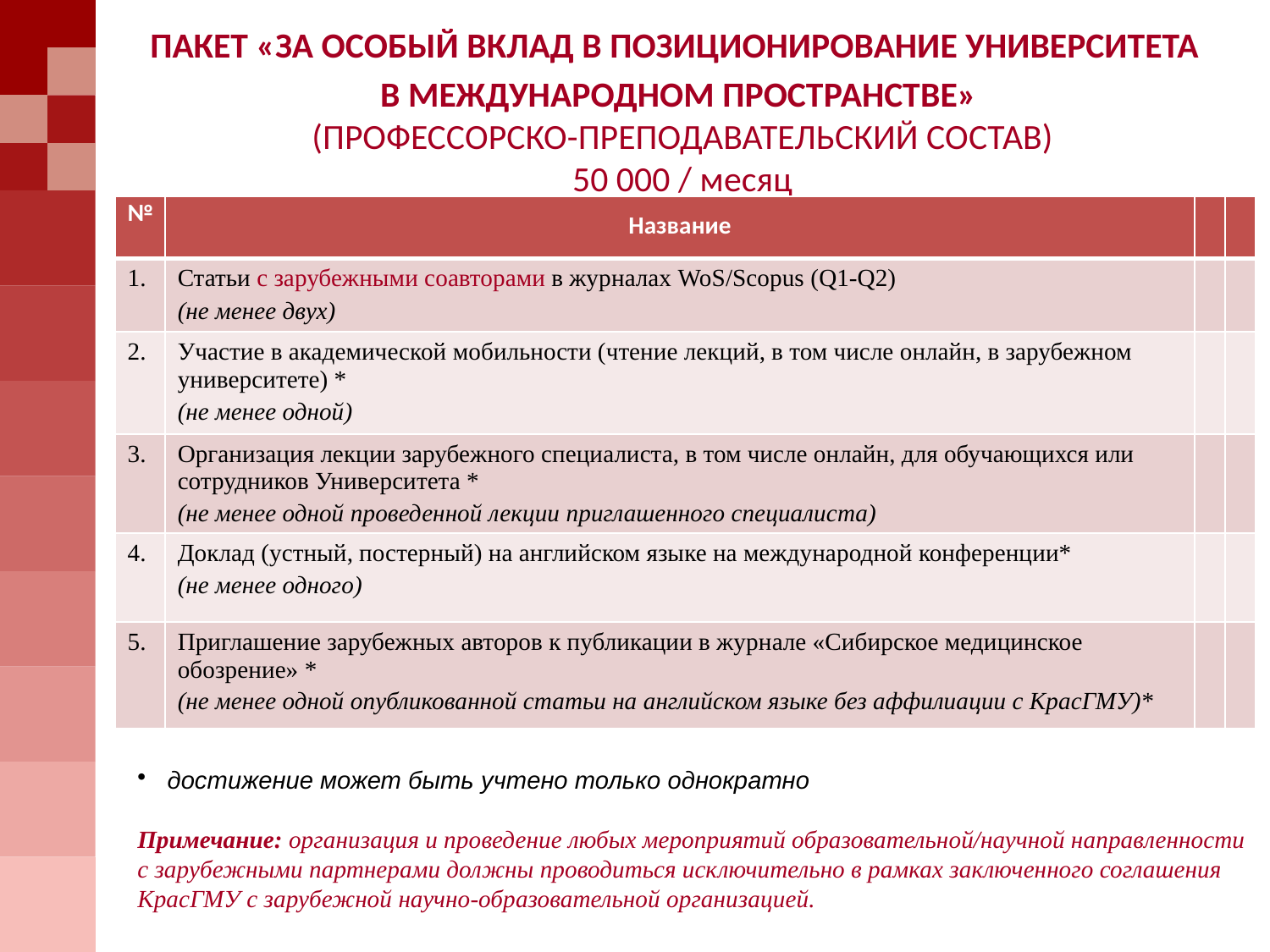

ПАКЕТ «ЗА ОСОБЫЙ ВКЛАД В ПОЗИЦИОНИРОВАНИЕ УНИВЕРСИТЕТА
В МЕЖДУНАРОДНОМ ПРОСТРАНСТВЕ»
(ПРОФЕССОРСКО-ПРЕПОДАВАТЕЛЬСКИЙ СОСТАВ)
50 000 / месяц
| № | Название |  |  |
| --- | --- | --- | --- |
| 1. | Статьи с зарубежными соавторами в журналах WoS/Scopus (Q1-Q2) (не менее двух) |  |  |
| 2. | Участие в академической мобильности (чтение лекций, в том числе онлайн, в зарубежном университете) \* (не менее одной) |  |  |
| 3. | Организация лекции зарубежного специалиста, в том числе онлайн, для обучающихся или сотрудников Университета \* (не менее одной проведенной лекции приглашенного специалиста) |  |  |
| 4. | Доклад (устный, постерный) на английском языке на международной конференции\* (не менее одного) |  |  |
| 5. | Приглашение зарубежных авторов к публикации в журнале «Сибирское медицинское обозрение» \* (не менее одной опубликованной статьи на английском языке без аффилиации с КрасГМУ)\* |  |  |
достижение может быть учтено только однократно

Примечание: организация и проведение любых мероприятий образовательной/научной направленности с зарубежными партнерами должны проводиться исключительно в рамках заключенного соглашения КрасГМУ с зарубежной научно-образовательной организацией.